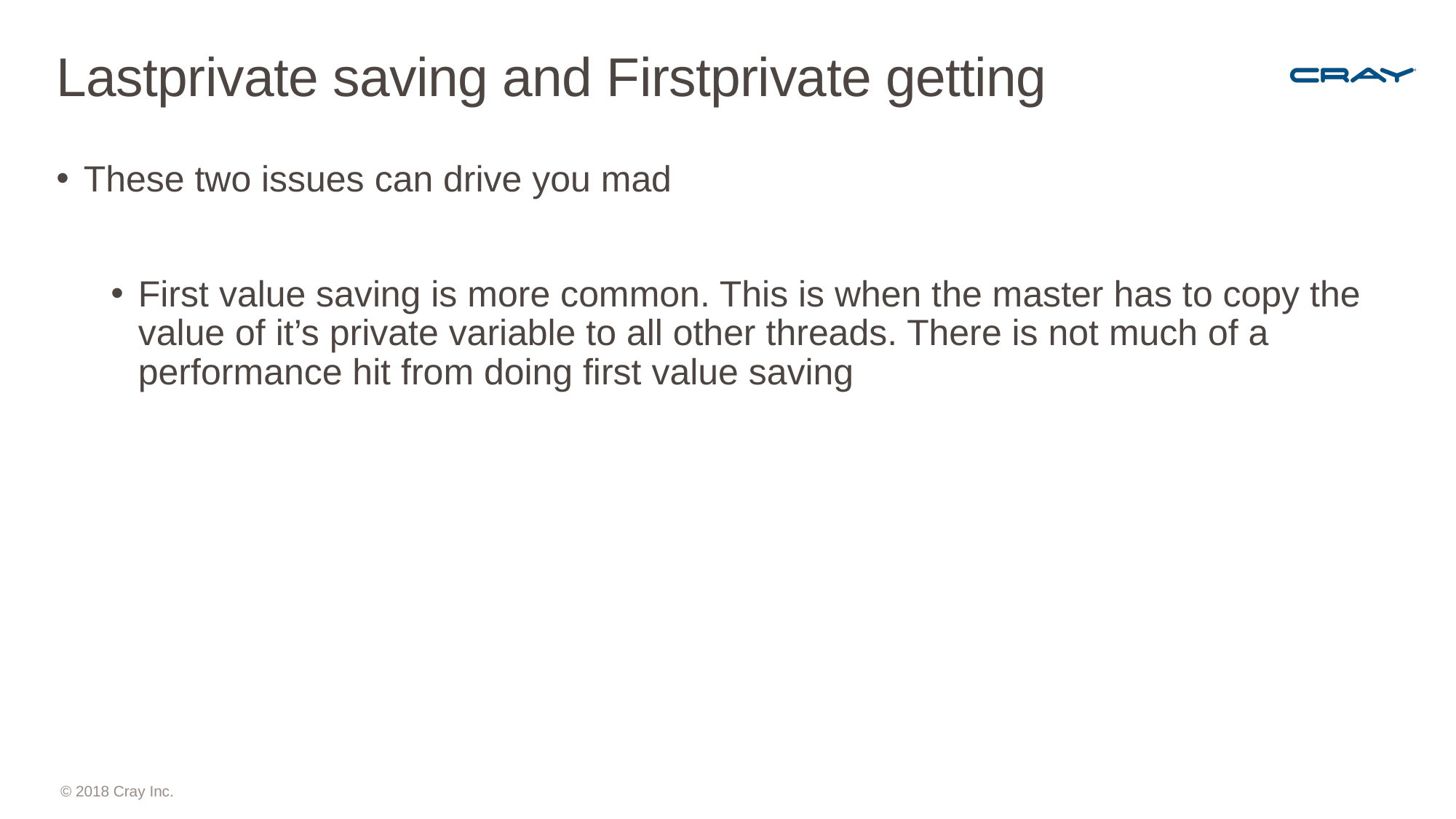

# Lastprivate saving and Firstprivate getting
These two issues can drive you mad

First value saving is more common. This is when the master has to copy the value of it’s private variable to all other threads. There is not much of a performance hit from doing first value saving